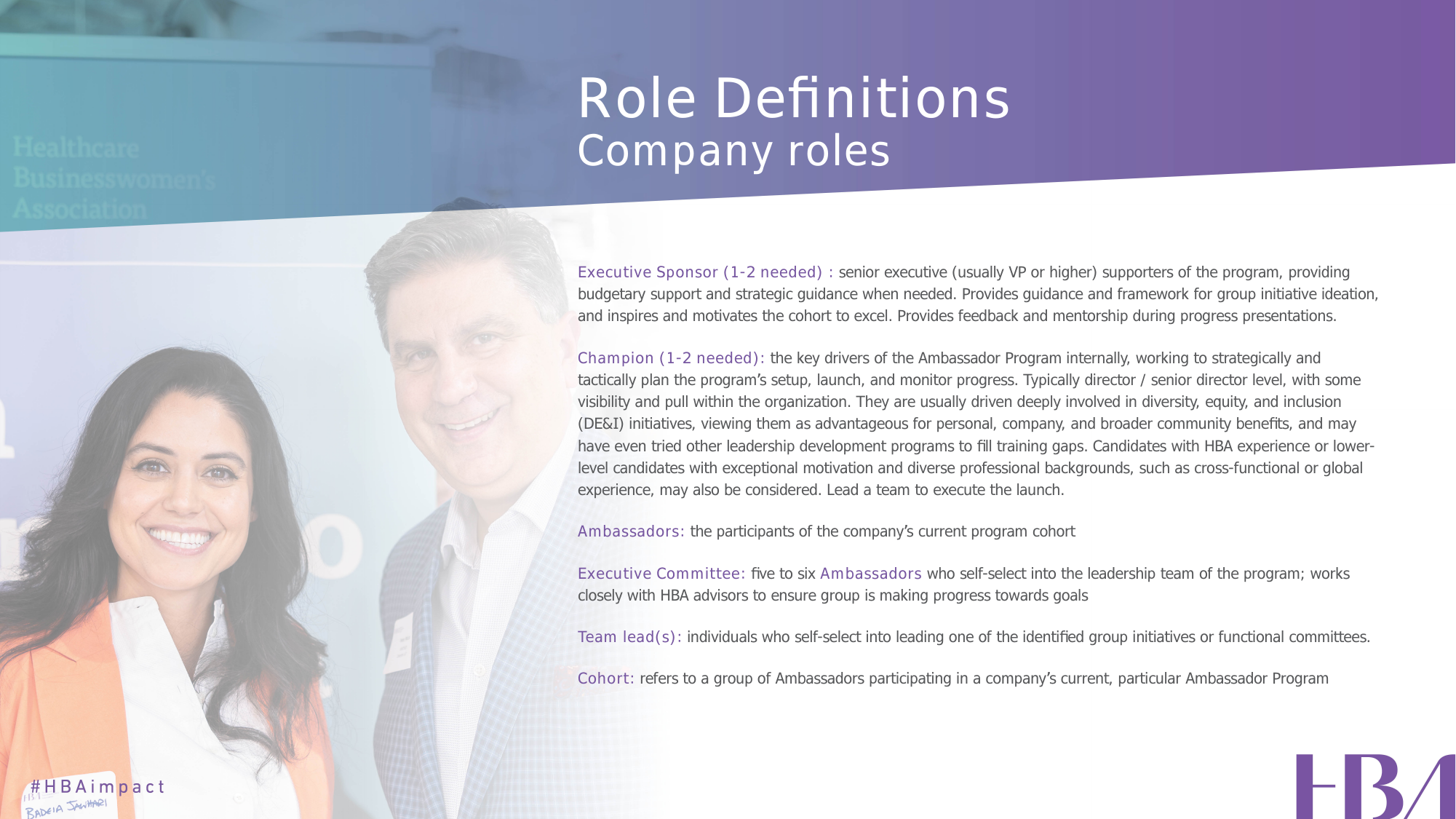

# Role Definitions Company roles
Executive Sponsor (1-2 needed) : senior executive (usually VP or higher) supporters of the program, providing budgetary support and strategic guidance when needed. Provides guidance and framework for group initiative ideation, and inspires and motivates the cohort to excel. Provides feedback and mentorship during progress presentations.
Champion (1-2 needed): the key drivers of the Ambassador Program internally, working to strategically and tactically plan the program’s setup, launch, and monitor progress. Typically director / senior director level, with some visibility and pull within the organization. They are usually driven deeply involved in diversity, equity, and inclusion (DE&I) initiatives, viewing them as advantageous for personal, company, and broader community benefits, and may have even tried other leadership development programs to fill training gaps. Candidates with HBA experience or lower-level candidates with exceptional motivation and diverse professional backgrounds, such as cross-functional or global experience, may also be considered. Lead a team to execute the launch.
Ambassadors: the participants of the company’s current program cohort
Executive Committee: five to six Ambassadors who self-select into the leadership team of the program; works closely with HBA advisors to ensure group is making progress towards goals
Team lead(s): individuals who self-select into leading one of the identified group initiatives or functional committees.
Cohort: refers to a group of Ambassadors participating in a company’s current, particular Ambassador Program